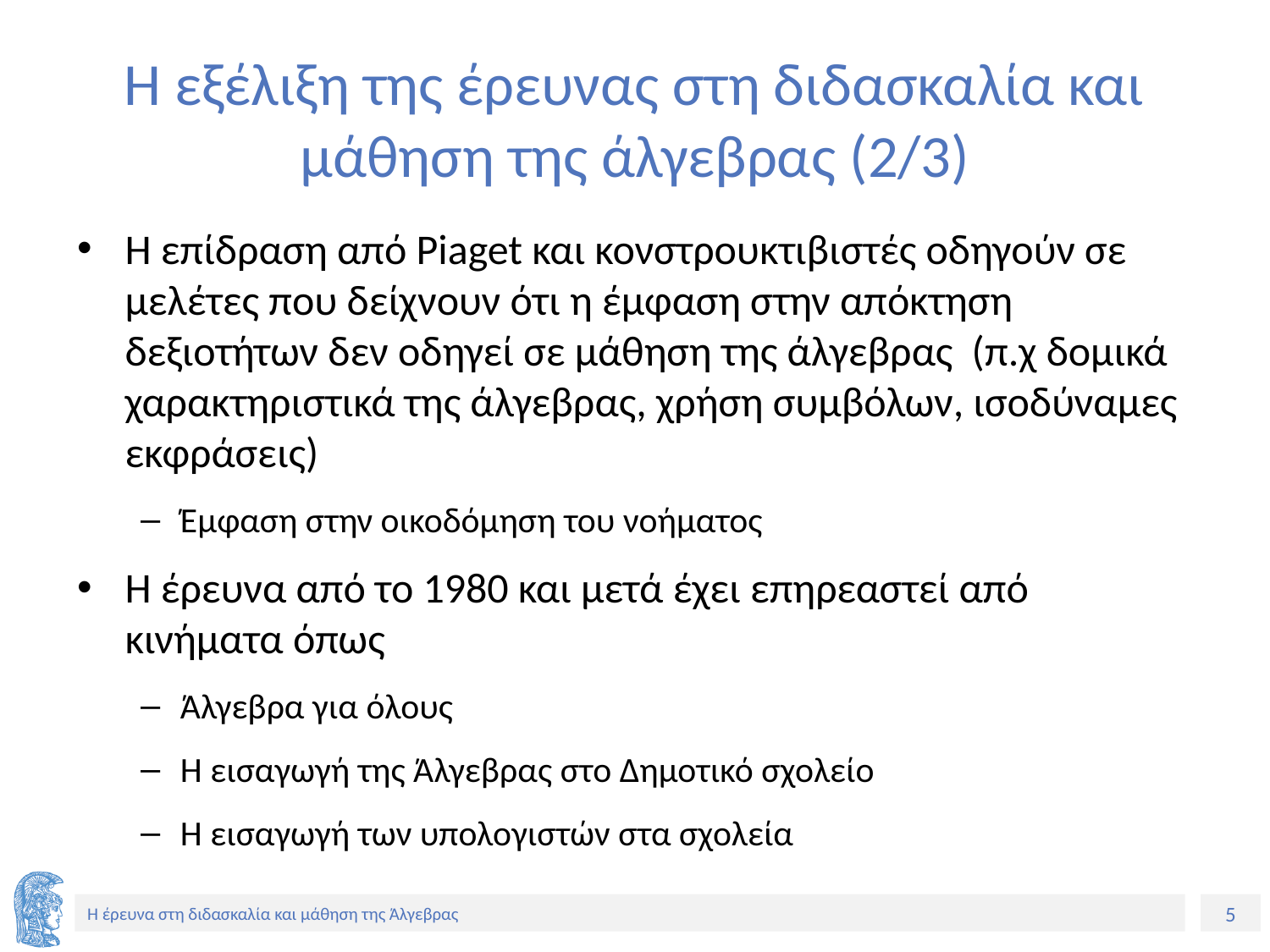

# Η εξέλιξη της έρευνας στη διδασκαλία και μάθηση της άλγεβρας (2/3)
Η επίδραση από Piaget και κονστρουκτιβιστές οδηγούν σε μελέτες που δείχνουν ότι η έμφαση στην απόκτηση δεξιοτήτων δεν οδηγεί σε μάθηση της άλγεβρας  (π.χ δομικά χαρακτηριστικά της άλγεβρας, χρήση συμβόλων, ισοδύναμες εκφράσεις)
Έμφαση στην οικοδόμηση του νοήματος
Η έρευνα από το 1980 και μετά έχει επηρεαστεί από κινήματα όπως
Άλγεβρα για όλους
Η εισαγωγή της Άλγεβρας στο Δημοτικό σχολείο
Η εισαγωγή των υπολογιστών στα σχολεία